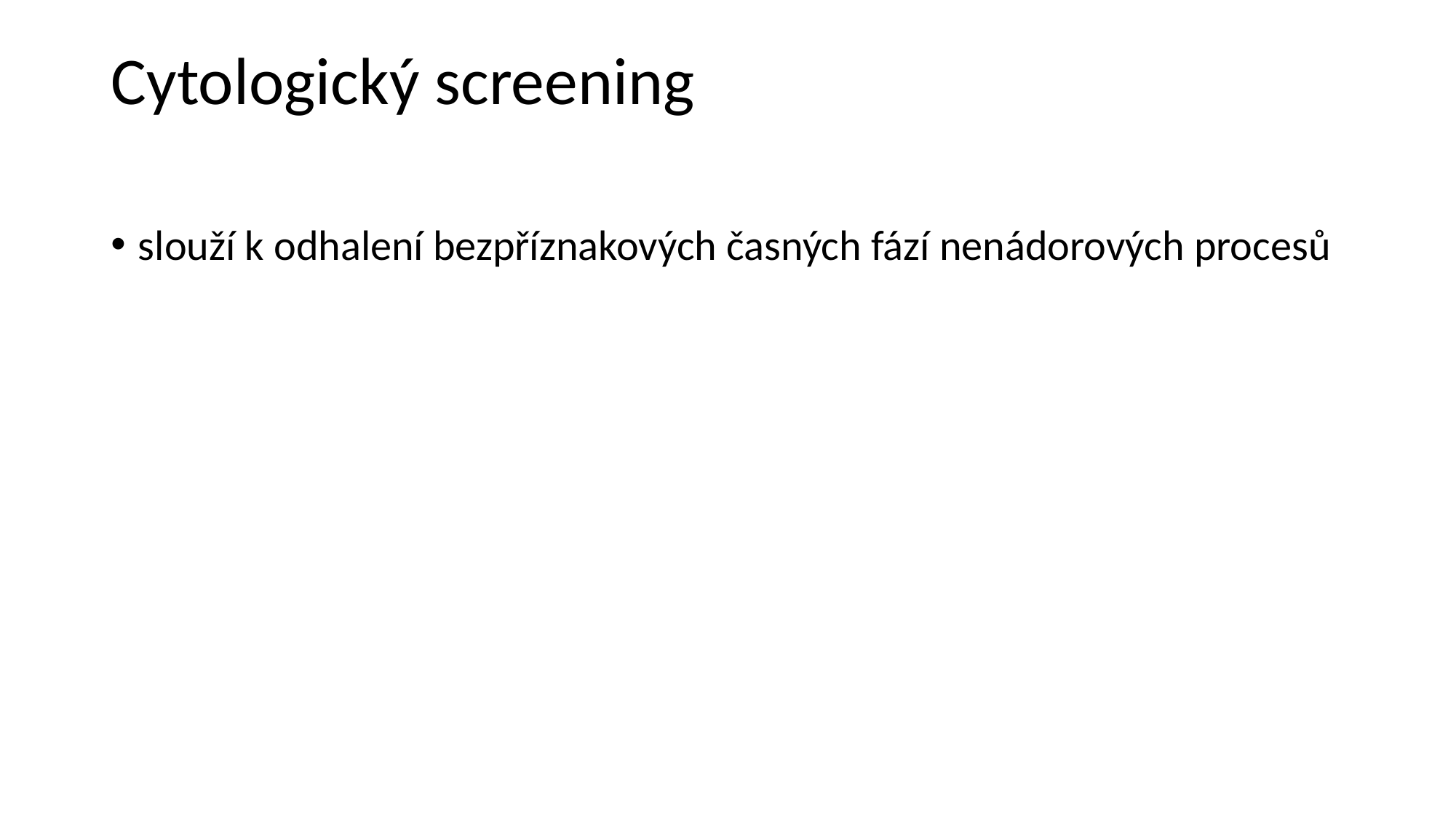

# Cytologický screening
slouží k odhalení bezpříznakových časných fází nenádorových procesů